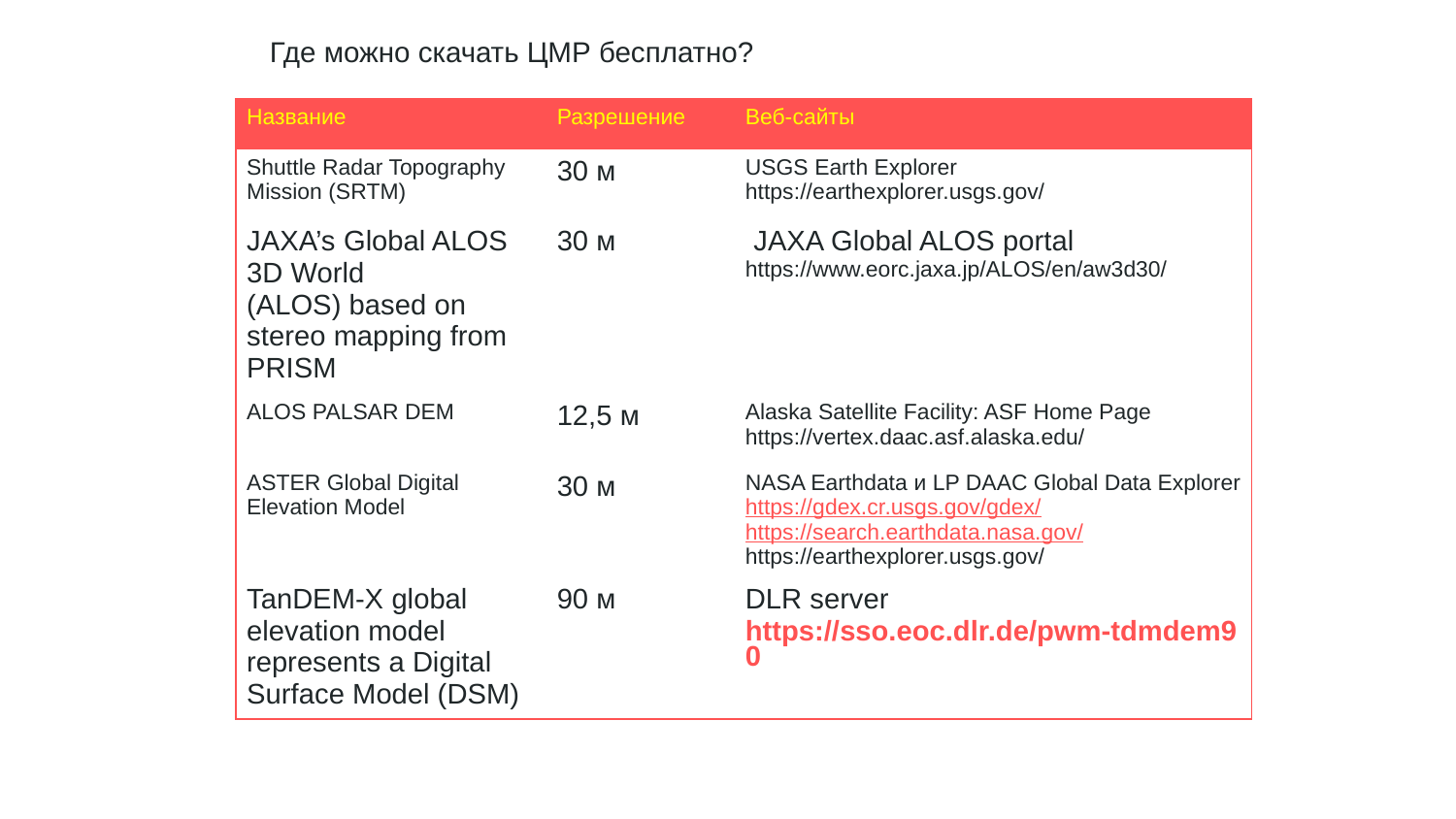

# Где можно скачать ЦМР бесплатно?
| Название | Разрешение | Веб-сайты |
| --- | --- | --- |
| Shuttle Radar Topography Mission (SRTM) | 30 м | USGS Earth Explorer https://earthexplorer.usgs.gov/ |
| JAXA’s Global ALOS 3D World (ALOS) based on stereo mapping from PRISM | 30 м | JAXA Global ALOS portal https://www.eorc.jaxa.jp/ALOS/en/aw3d30/ |
| ALOS PALSAR DEM | 12,5 м | Alaska Satellite Facility: ASF Home Page https://vertex.daac.asf.alaska.edu/ |
| ASTER Global Digital Elevation Model | 30 м | NASA Earthdata и LP DAAC Global Data Explorer https://gdex.cr.usgs.gov/gdex/ https://search.earthdata.nasa.gov/ https://earthexplorer.usgs.gov/ |
| TanDEM-X global elevation model represents a Digital Surface Model (DSM) | 90 м | DLR server  https://sso.eoc.dlr.de/pwm-tdmdem90 |